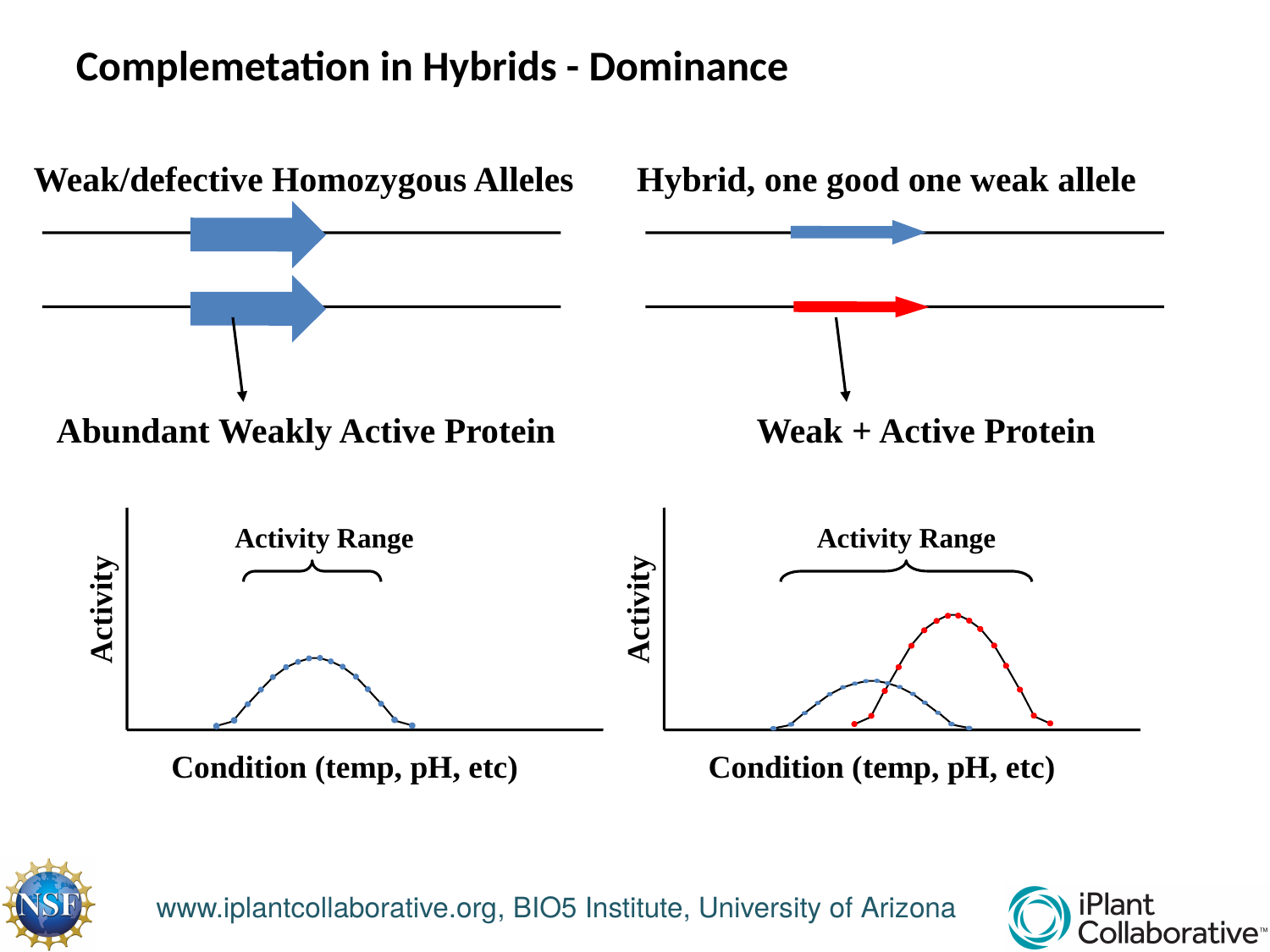

Complemetation in Hybrids - Dominance
Weak/defective Homozygous Alleles
Hybrid, one good one weak allele

Abundant Weakly Active Protein
Weak + Active Protein

Activity Range
Activity Range
Activity
Activity

Condition (temp, pH, etc)
Condition (temp, pH, etc)